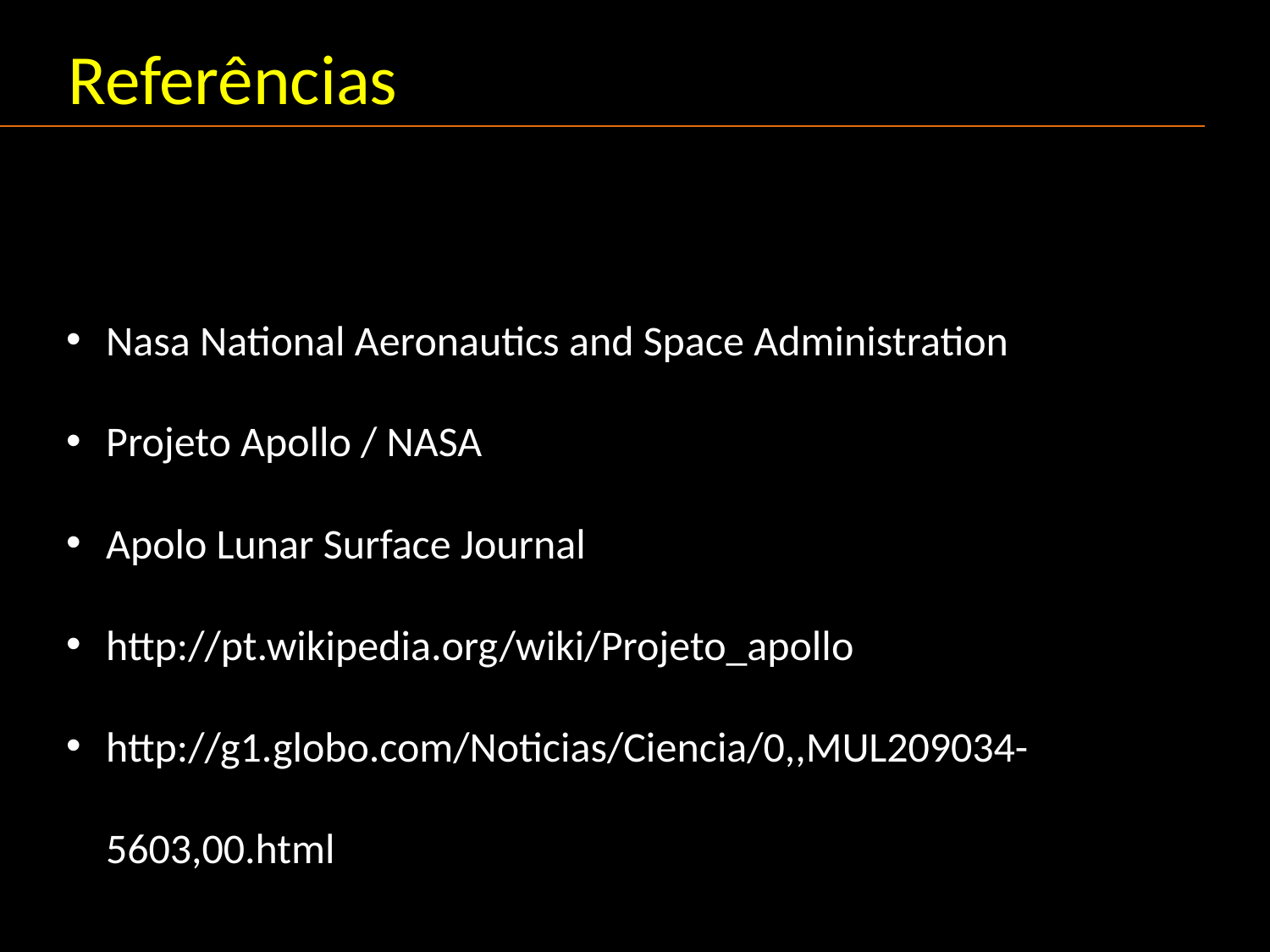

Referências
Nasa National Aeronautics and Space Administration
Projeto Apollo / NASA
Apolo Lunar Surface Journal
http://pt.wikipedia.org/wiki/Projeto_apollo
http://g1.globo.com/Noticias/Ciencia/0,,MUL209034-5603,00.html